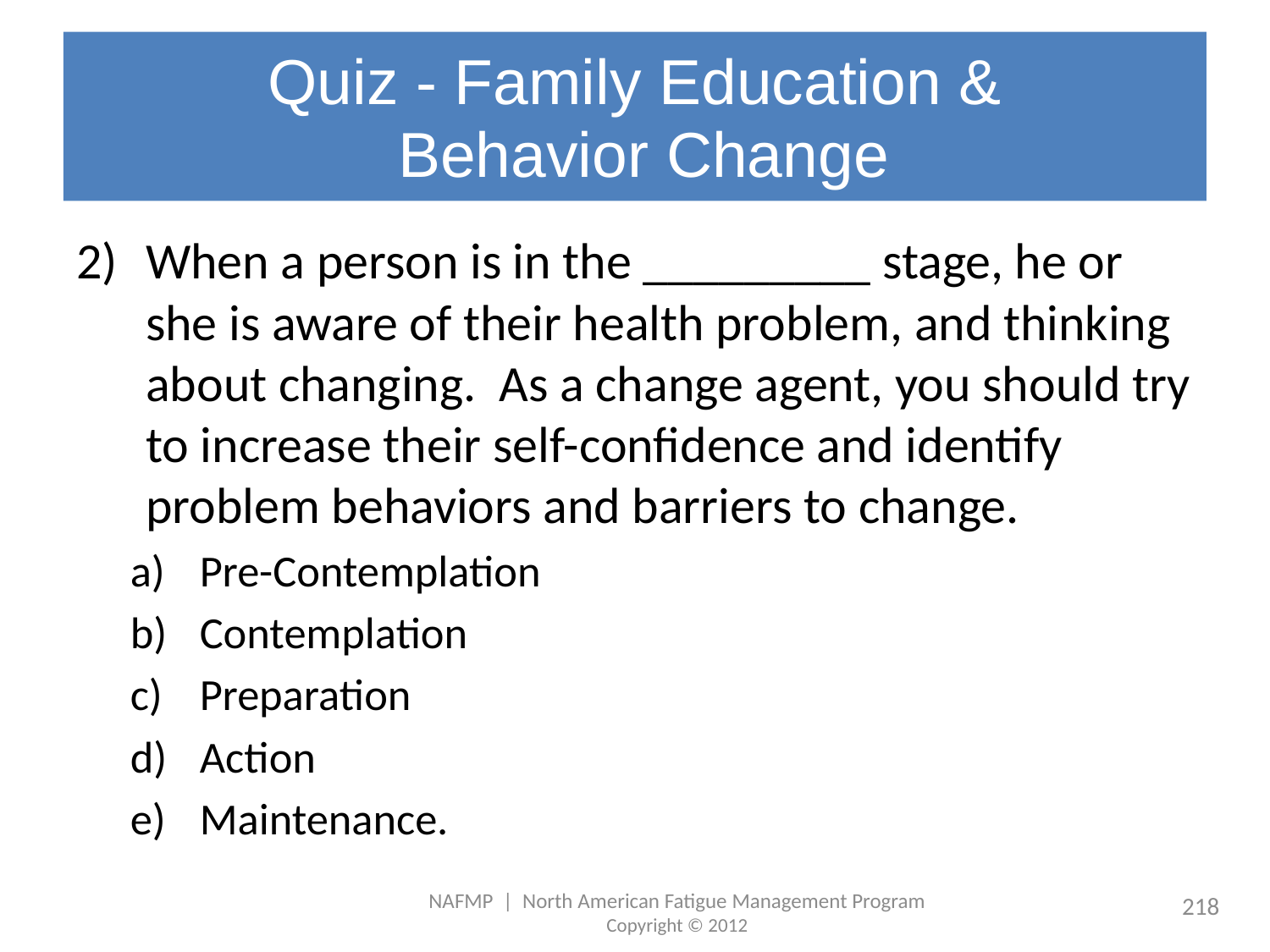

# Quiz - Family Education & Behavior Change
When a person is in the _________ stage, he or she is aware of their health problem, and thinking about changing.  As a change agent, you should try to increase their self-confidence and identify problem behaviors and barriers to change.
Pre-Contemplation
Contemplation
Preparation
Action
Maintenance.